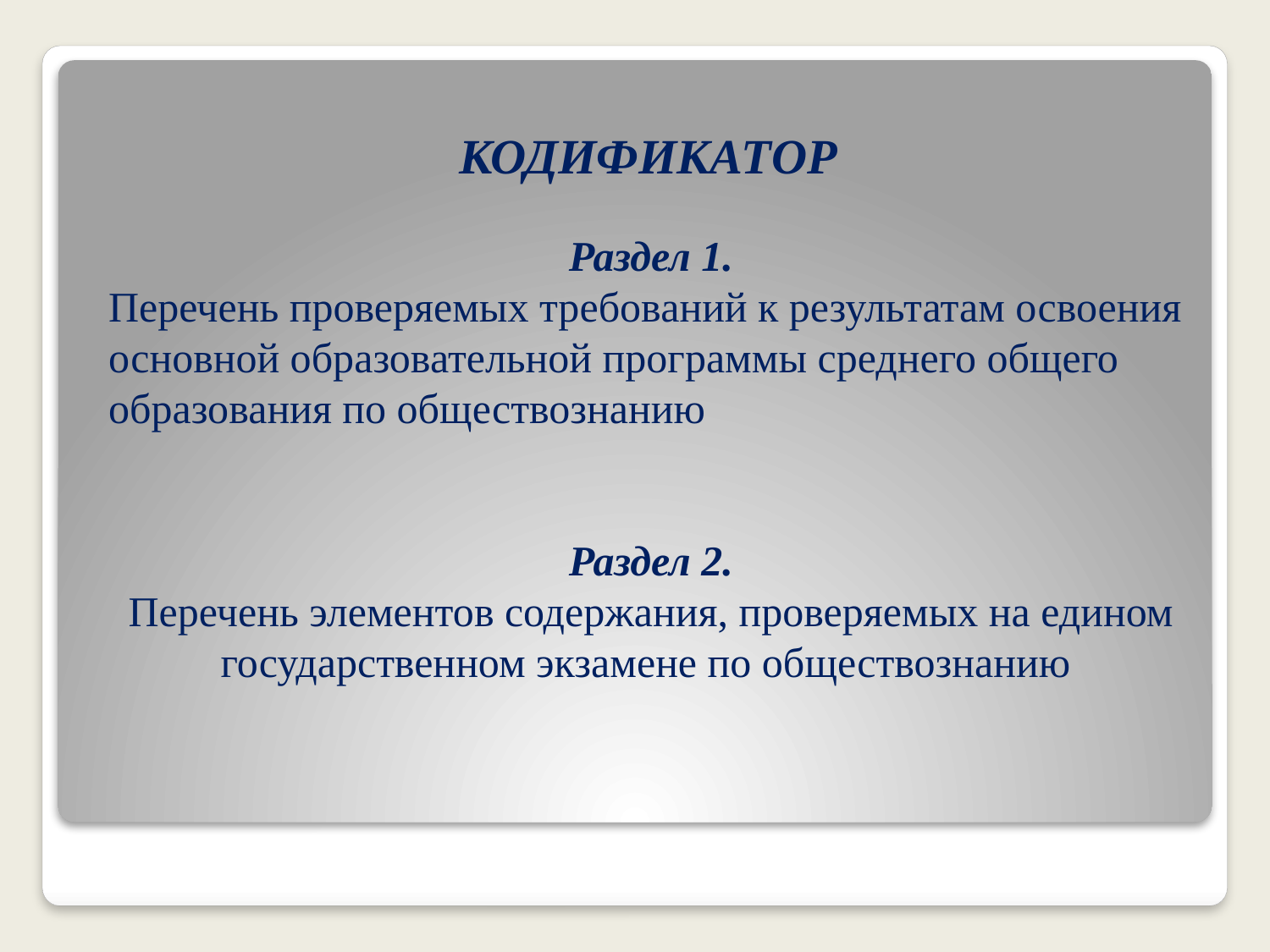

КОДИФИКАТОР

Раздел 1.
Перечень проверяемых требований к результатам освоения  основной образовательной программы среднего общего образования по обществознанию

 Раздел 2.
Перечень элементов содержания, проверяемых на едином государственном экзамене по обществознанию
#